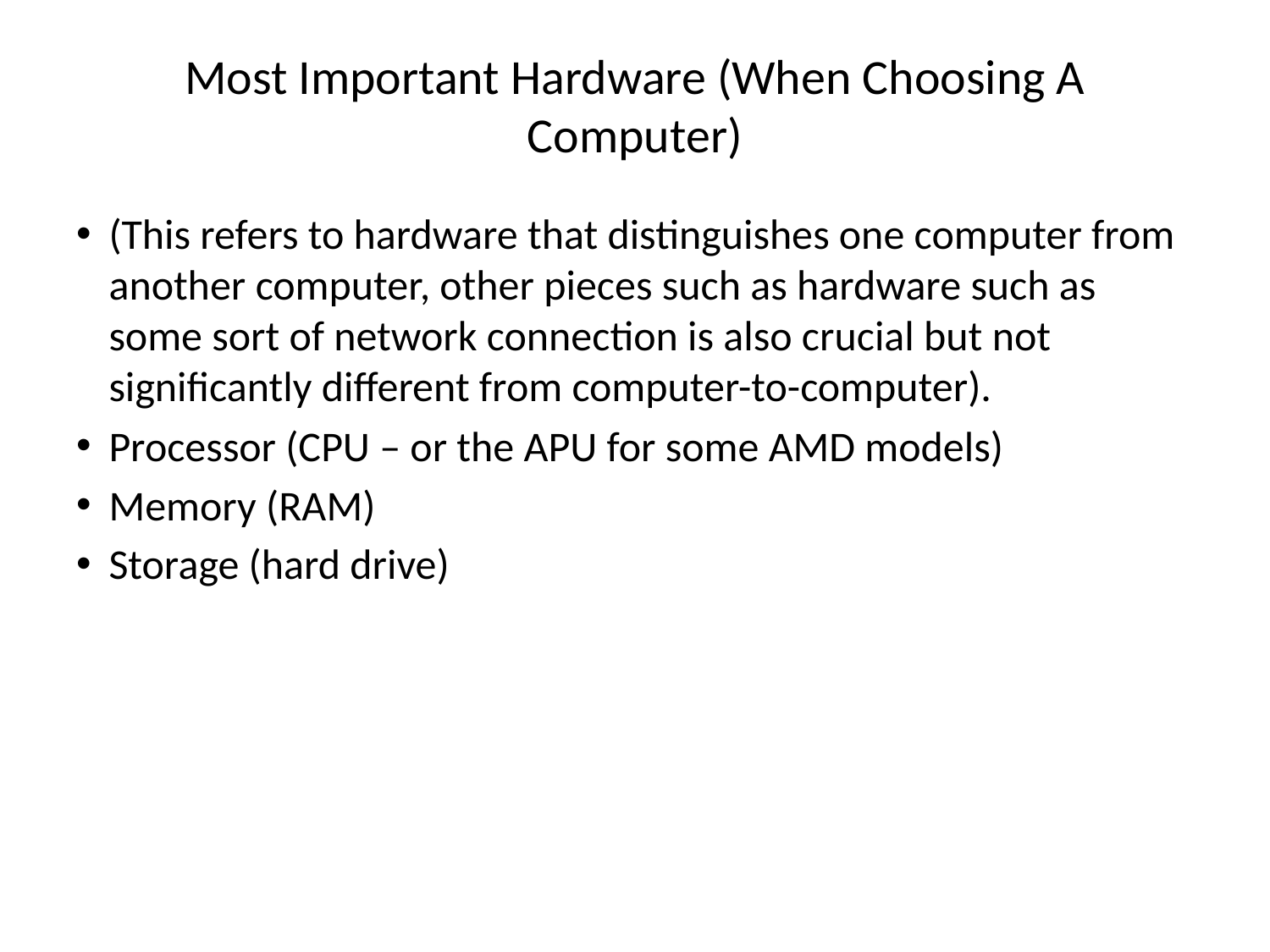

# Most Important Hardware (When Choosing A Computer)
(This refers to hardware that distinguishes one computer from another computer, other pieces such as hardware such as some sort of network connection is also crucial but not significantly different from computer-to-computer).
Processor (CPU – or the APU for some AMD models)
Memory (RAM)
Storage (hard drive)